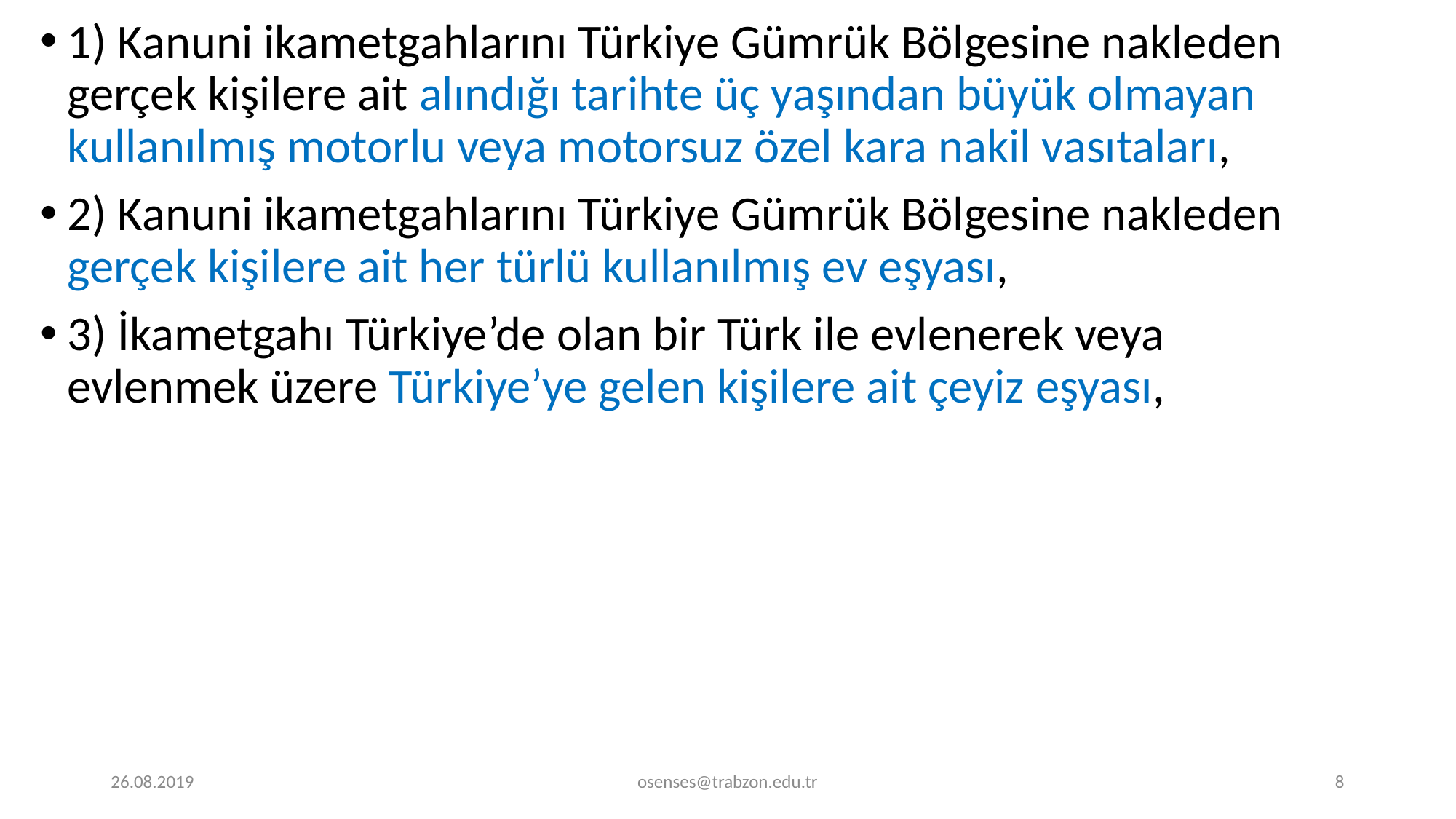

1) Kanuni ikametgahlarını Türkiye Gümrük Bölgesine nakleden gerçek kişilere ait alındığı tarihte üç yaşından büyük olmayan kullanılmış motorlu veya motorsuz özel kara nakil vasıtaları,
2) Kanuni ikametgahlarını Türkiye Gümrük Bölgesine nakleden gerçek kişilere ait her türlü kullanılmış ev eşyası,
3) İkametgahı Türkiye’de olan bir Türk ile evlenerek veya evlenmek üzere Türkiye’ye gelen kişilere ait çeyiz eşyası,

26.08.2019
osenses@trabzon.edu.tr
8